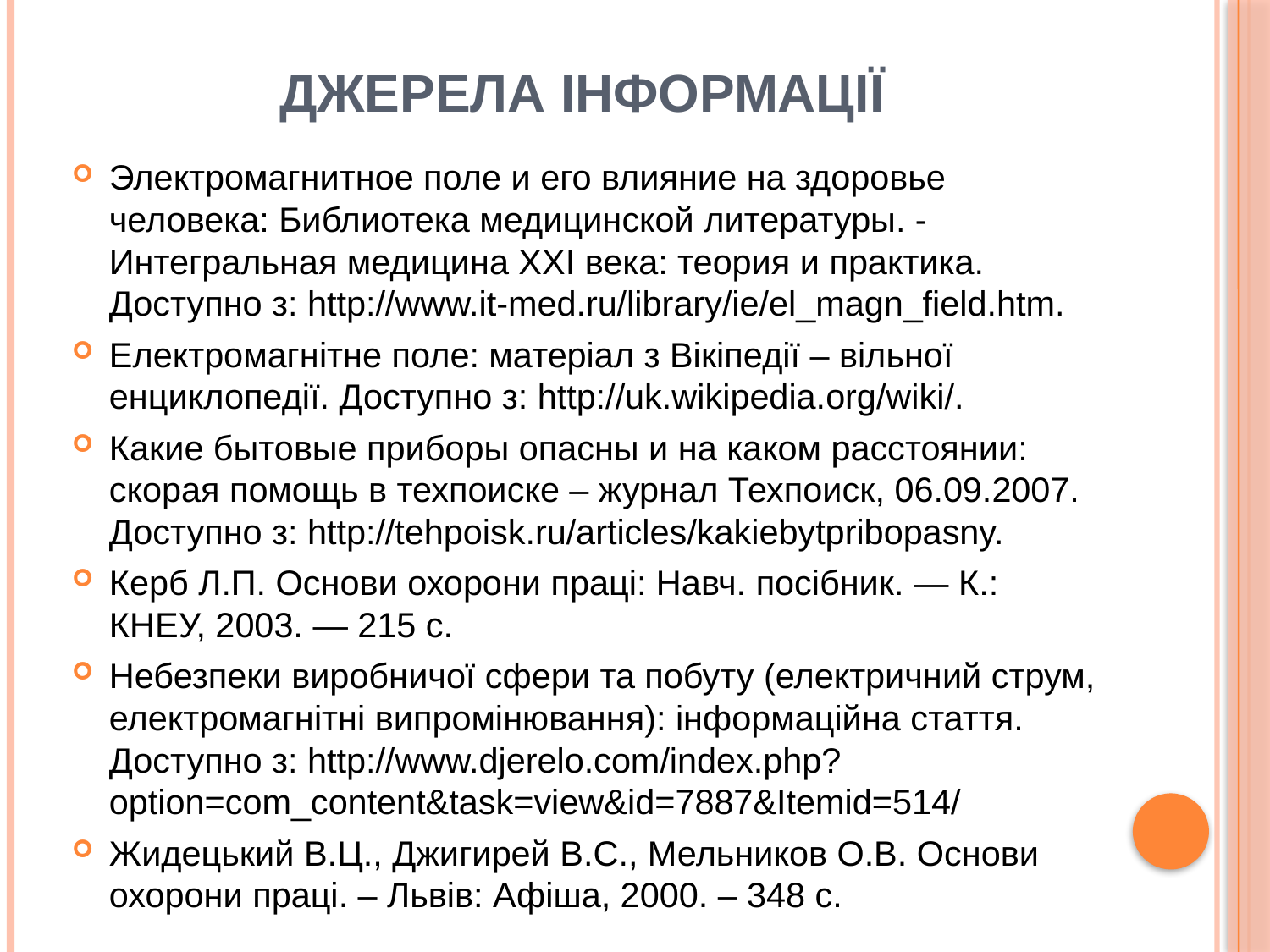

# Джерела інформації
Электромагнитное поле и его влияние на здоровье человека: Библиотека медицинской литературы. - Интегральная медицина ХХІ века: теория и практика. Доступно з: http://www.it-med.ru/library/ie/el_magn_field.htm.
Електромагнітне поле: матеріал з Вікіпедії – вільної енциклопедії. Доступно з: http://uk.wikipedia.org/wiki/.
Какие бытовые приборы опасны и на каком расстоянии: скорая помощь в техпоиске – журнал Техпоиск, 06.09.2007. Доступно з: http://tehpoisk.ru/articles/kakiebytpribopasny.
Керб Л.П. Основи охорони праці: Навч. посібник. — К.: КНЕУ, 2003. — 215 с.
Небезпеки виробничої сфери та побуту (електричний струм, електромагнітні випромінювання): інформаційна стаття. Доступно з: http://www.djerelo.com/index.php?option=com_content&task=view&id=7887&Itemid=514/
Жидецький В.Ц., Джигирей В.С., Мельников О.В. Основи охорони праці. – Львів: Афіша, 2000. – 348 с.